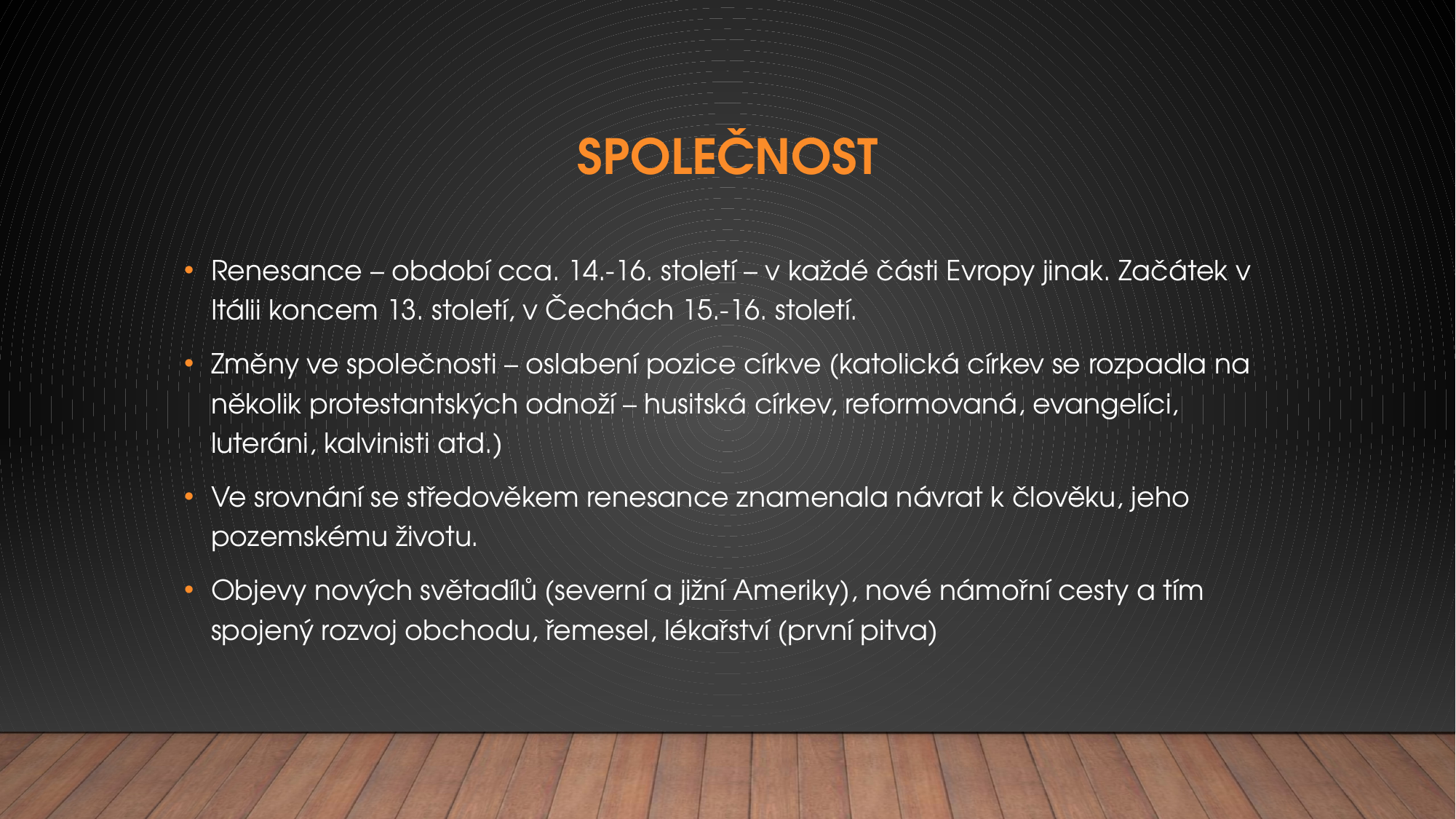

# společnost
Renesance – období cca. 14.-16. století – v každé části Evropy jinak. Začátek v Itálii koncem 13. století, v Čechách 15.-16. století.
Změny ve společnosti – oslabení pozice církve (katolická církev se rozpadla na několik protestantských odnoží – husitská církev, reformovaná, evangelíci, luteráni, kalvinisti atd.)
Ve srovnání se středověkem renesance znamenala návrat k člověku, jeho pozemskému životu.
Objevy nových světadílů (severní a jižní Ameriky), nové námořní cesty a tím spojený rozvoj obchodu, řemesel, lékařství (první pitva)